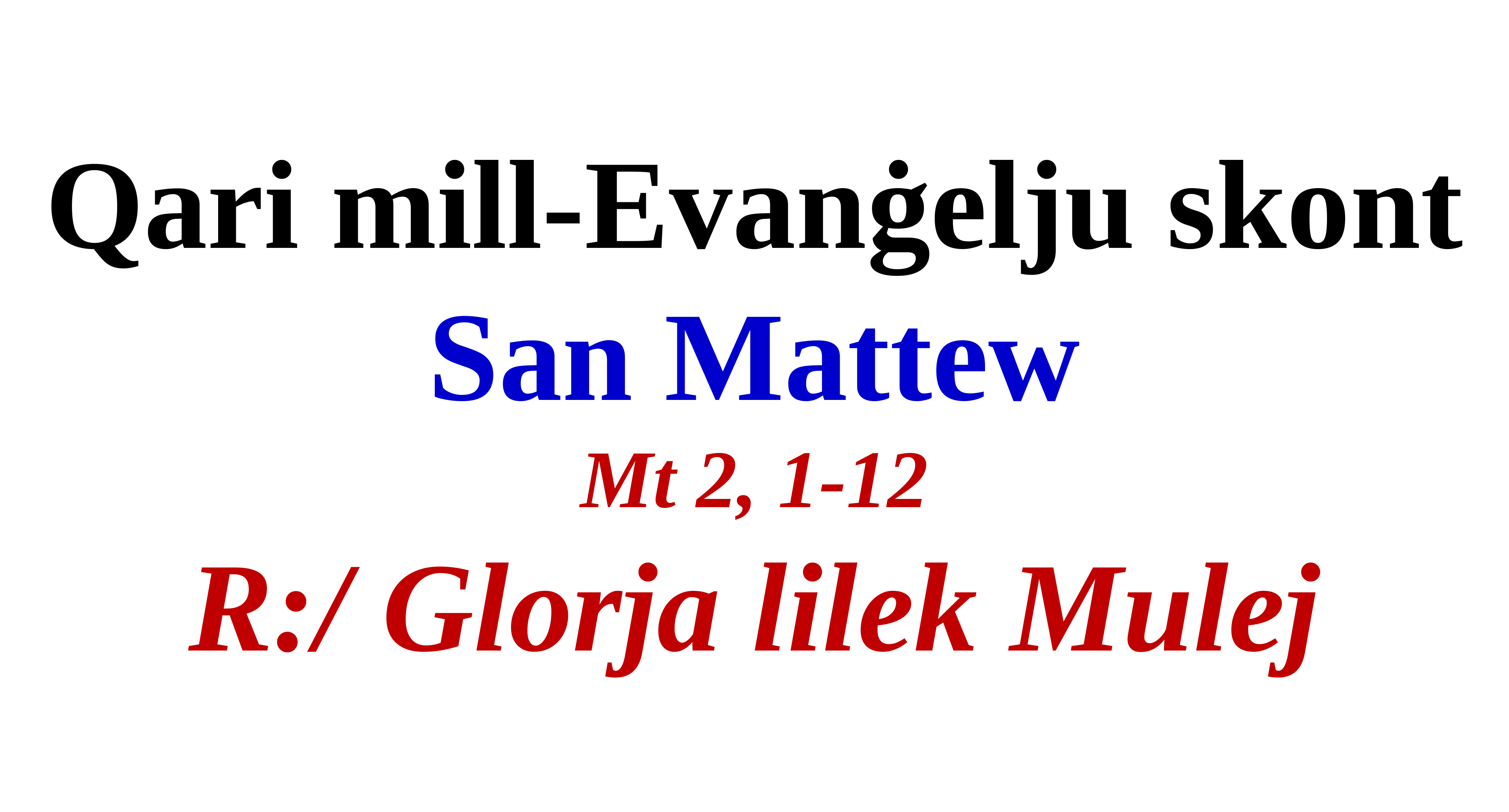

Qari mill-Evanġelju skont San Mattew
Mt 2, 1-12
R:/ Glorja lilek Mulej